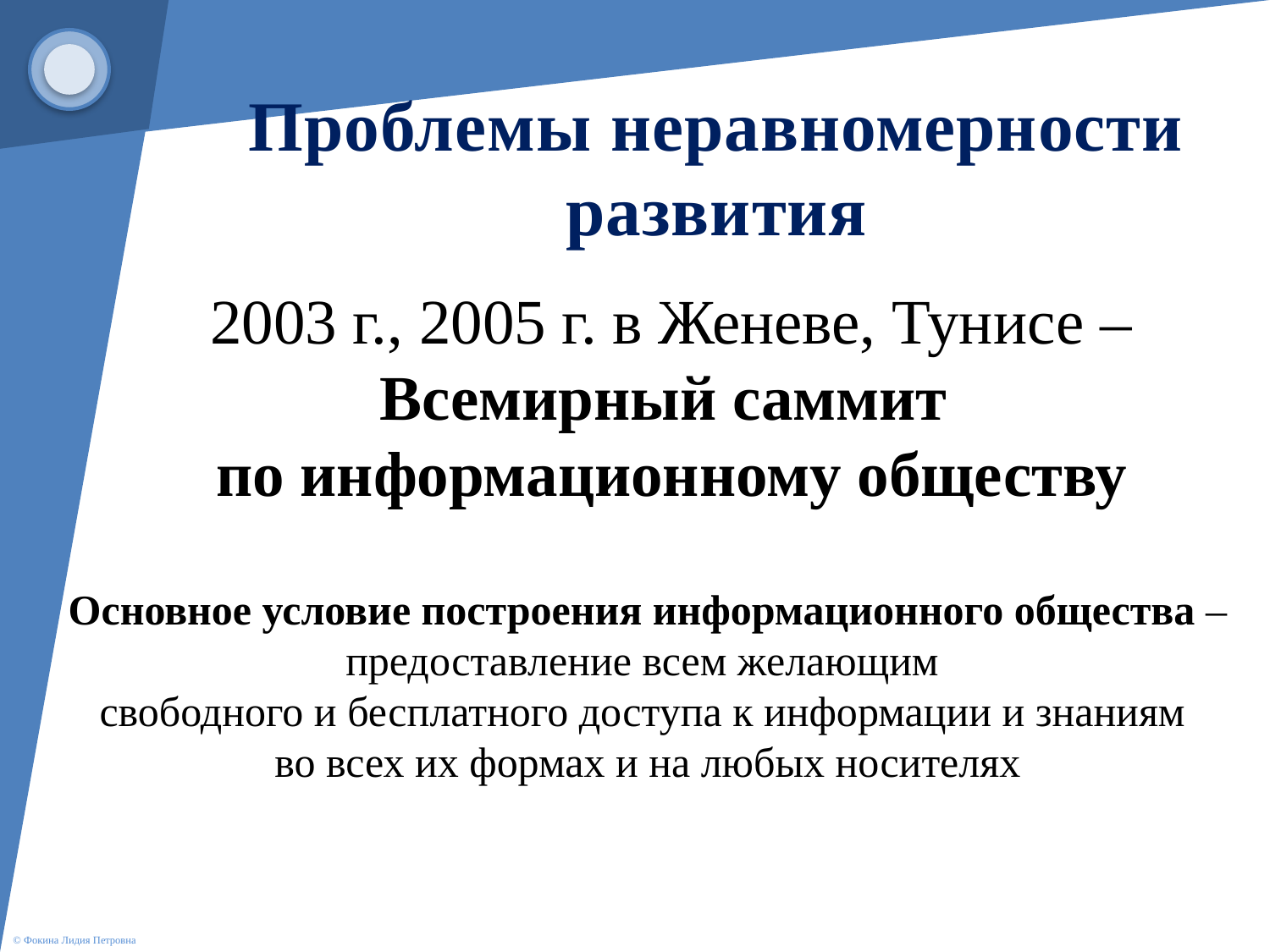

Проблемы неравномерности развития
2003 г., 2005 г. в Женеве, Тунисе – Всемирный саммит
по информационному обществу
Основное условие построения информационного общества – предоставление всем желающим
свободного и бесплатного доступа к информации и знаниям
во всех их формах и на любых носителях